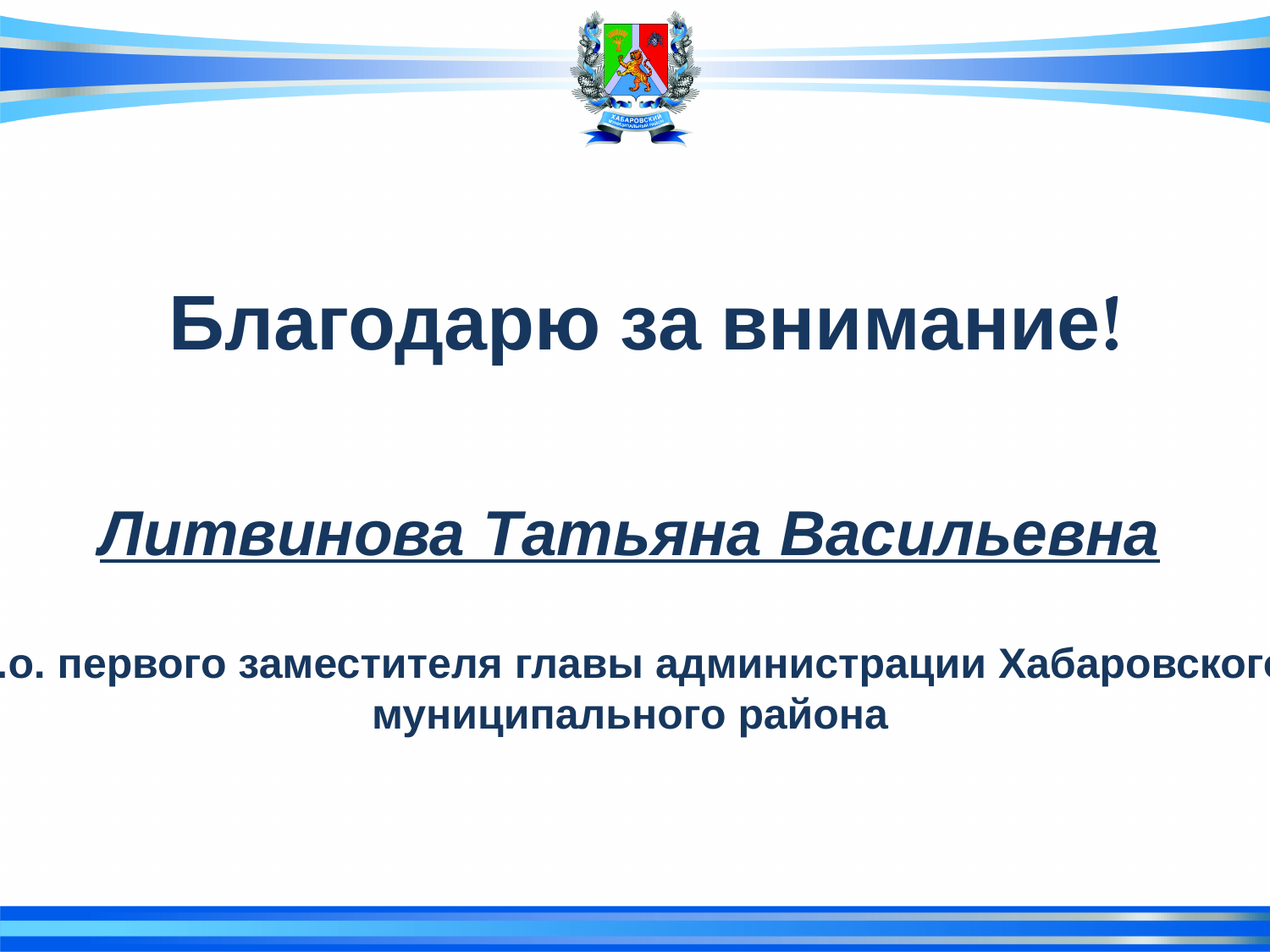

Благодарю за внимание!
Литвинова Татьяна Васильевна

и.о. первого заместителя главы администрации Хабаровского муниципального района